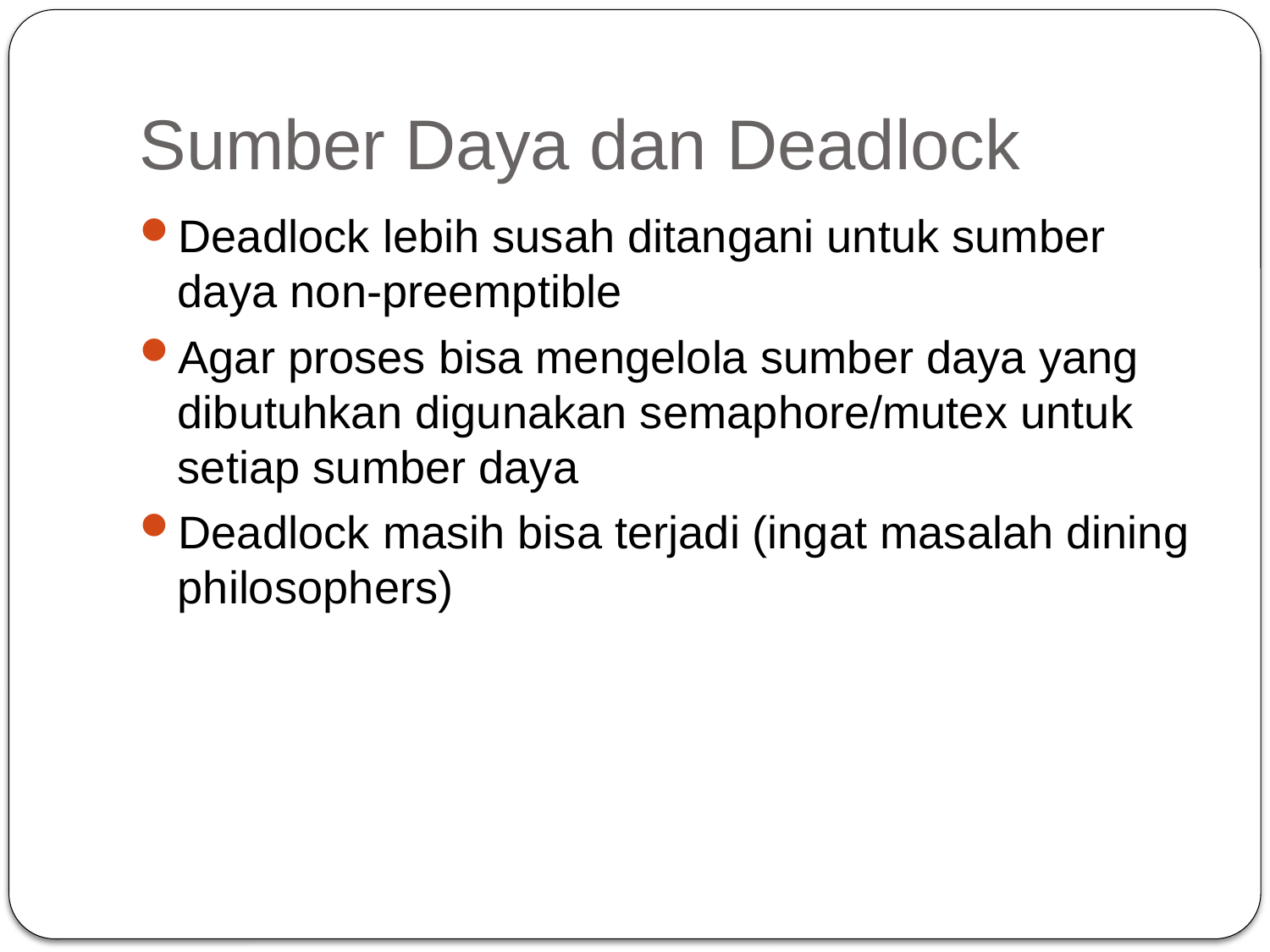

# Sumber Daya dan Deadlock
Deadlock lebih susah ditangani untuk sumber daya non-preemptible
Agar proses bisa mengelola sumber daya yang dibutuhkan digunakan semaphore/mutex untuk setiap sumber daya
Deadlock masih bisa terjadi (ingat masalah dining philosophers)